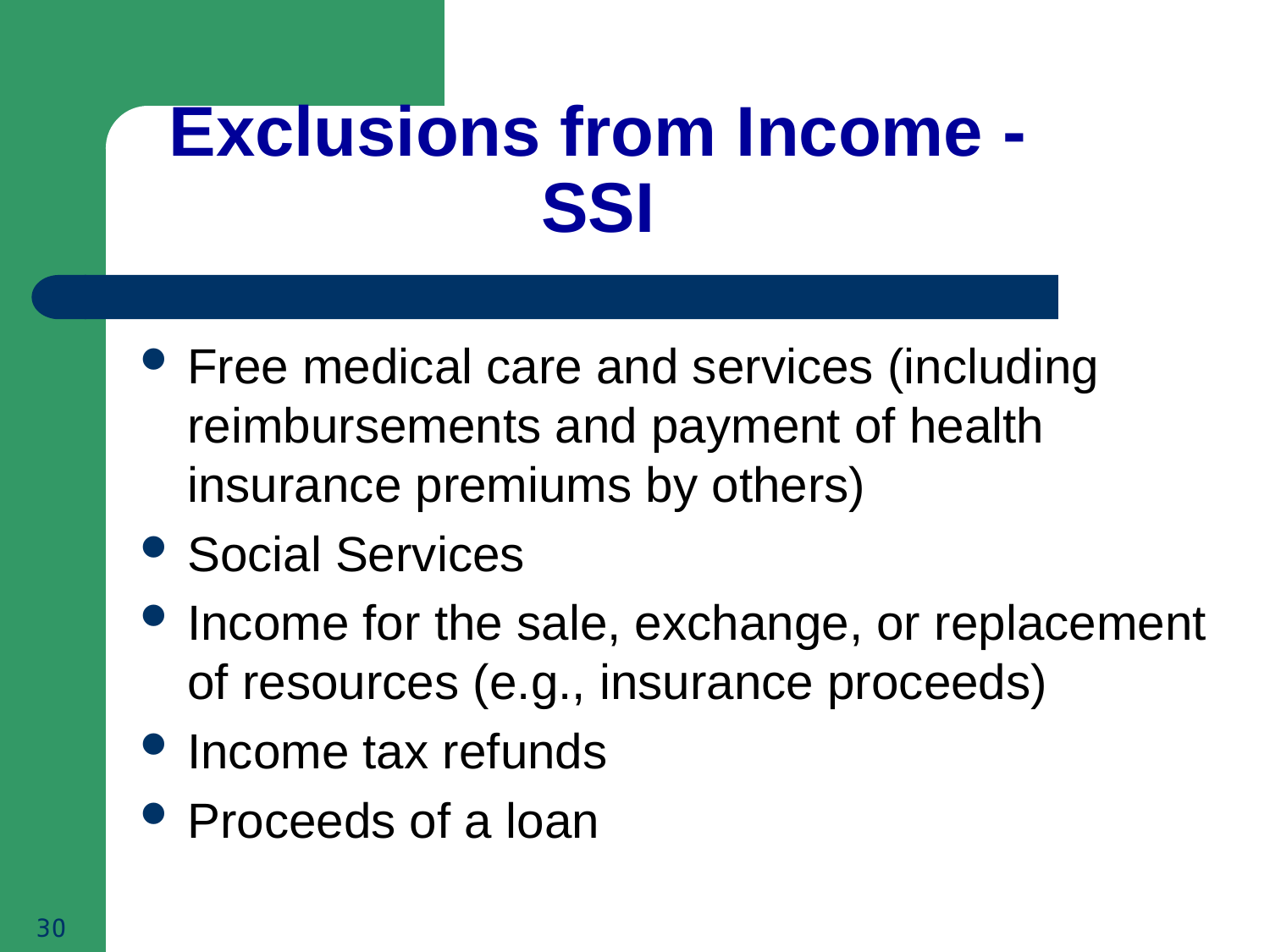

# Exclusions from Income - SSI
Free medical care and services (including reimbursements and payment of health insurance premiums by others)
Social Services
Income for the sale, exchange, or replacement of resources (e.g., insurance proceeds)
Income tax refunds
Proceeds of a loan
30